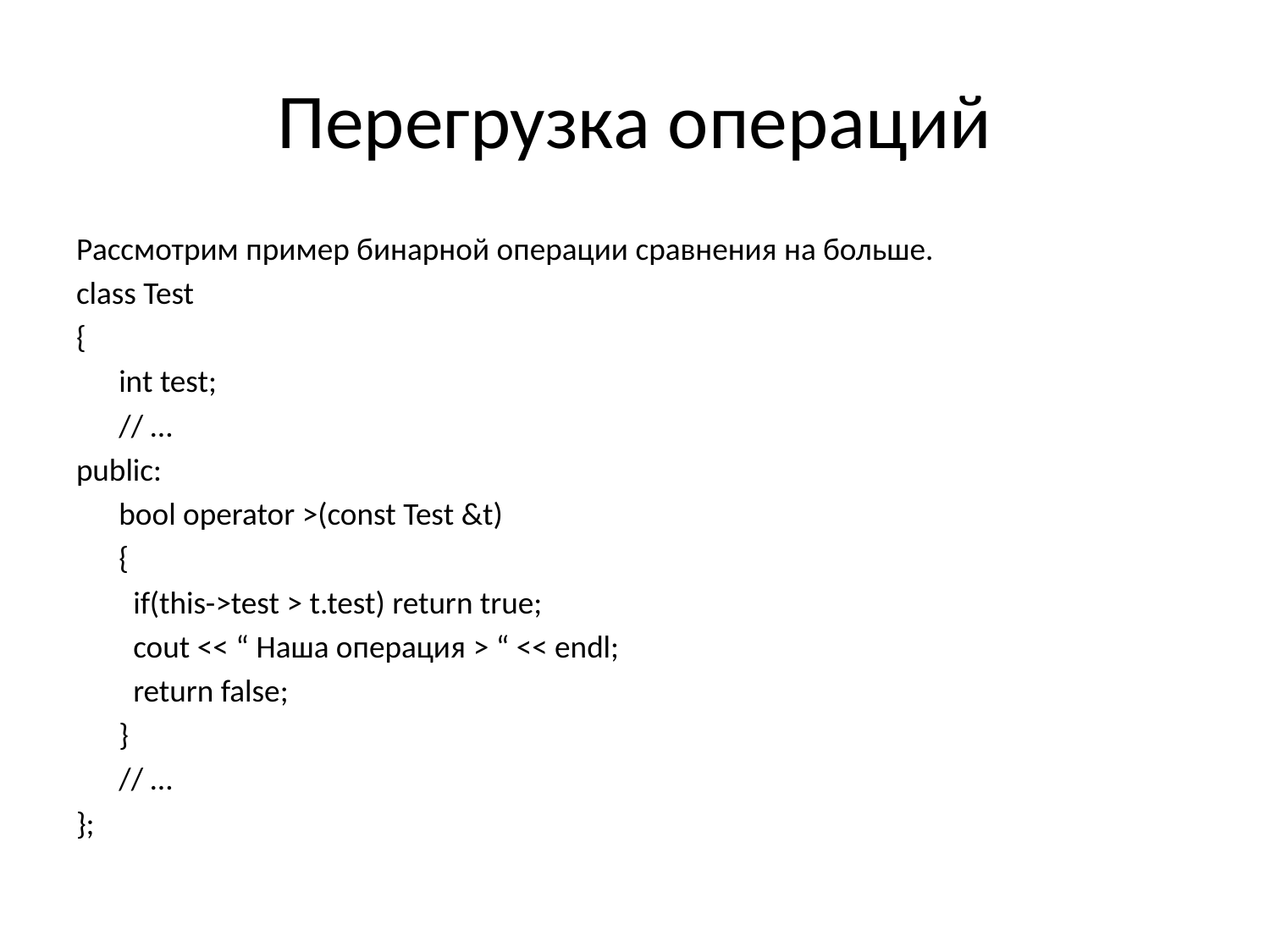

# Перегрузка операций
Рассмотрим пример бинарной операции сравнения на больше.
class Test
{
	int test;
	// …
public:
	bool operator >(const Test &t)
	{
	  if(this->test > t.test) return true;
	  cout << “ Наша операция > “ << endl;
	  return false;
	}
	// …
};